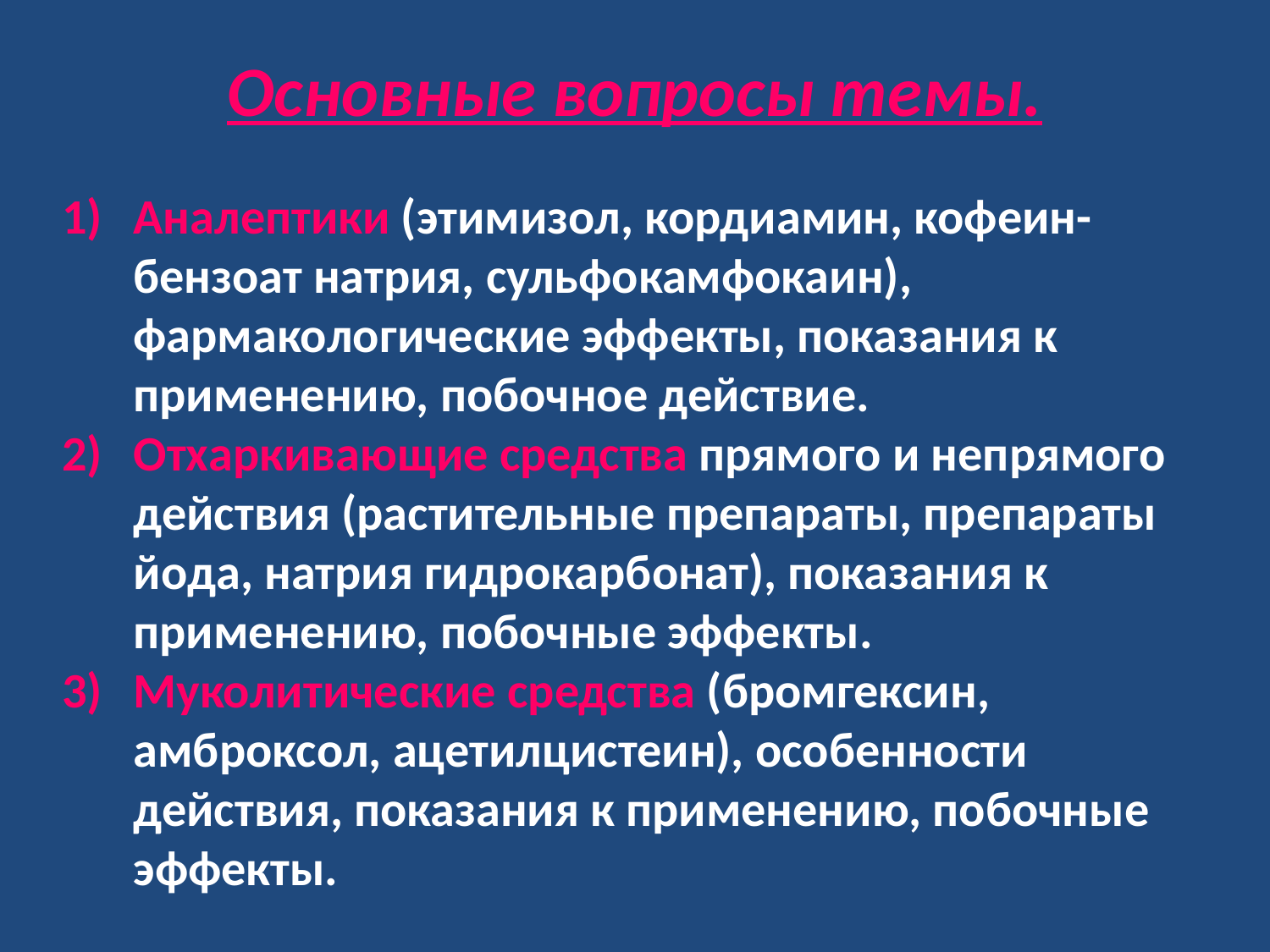

Основные вопросы темы.
Аналептики (этимизол, кордиамин, кофеин-бензоат натрия, сульфокамфокаин), фармакологические эффекты, показания к применению, побочное действие.
Отхаркивающие средства прямого и непрямого действия (растительные препараты, препараты йода, натрия гидрокарбонат), показания к применению, побочные эффекты.
Муколитические средства (бромгексин, амброксол, ацетилцистеин), особенности действия, показания к применению, побочные эффекты.